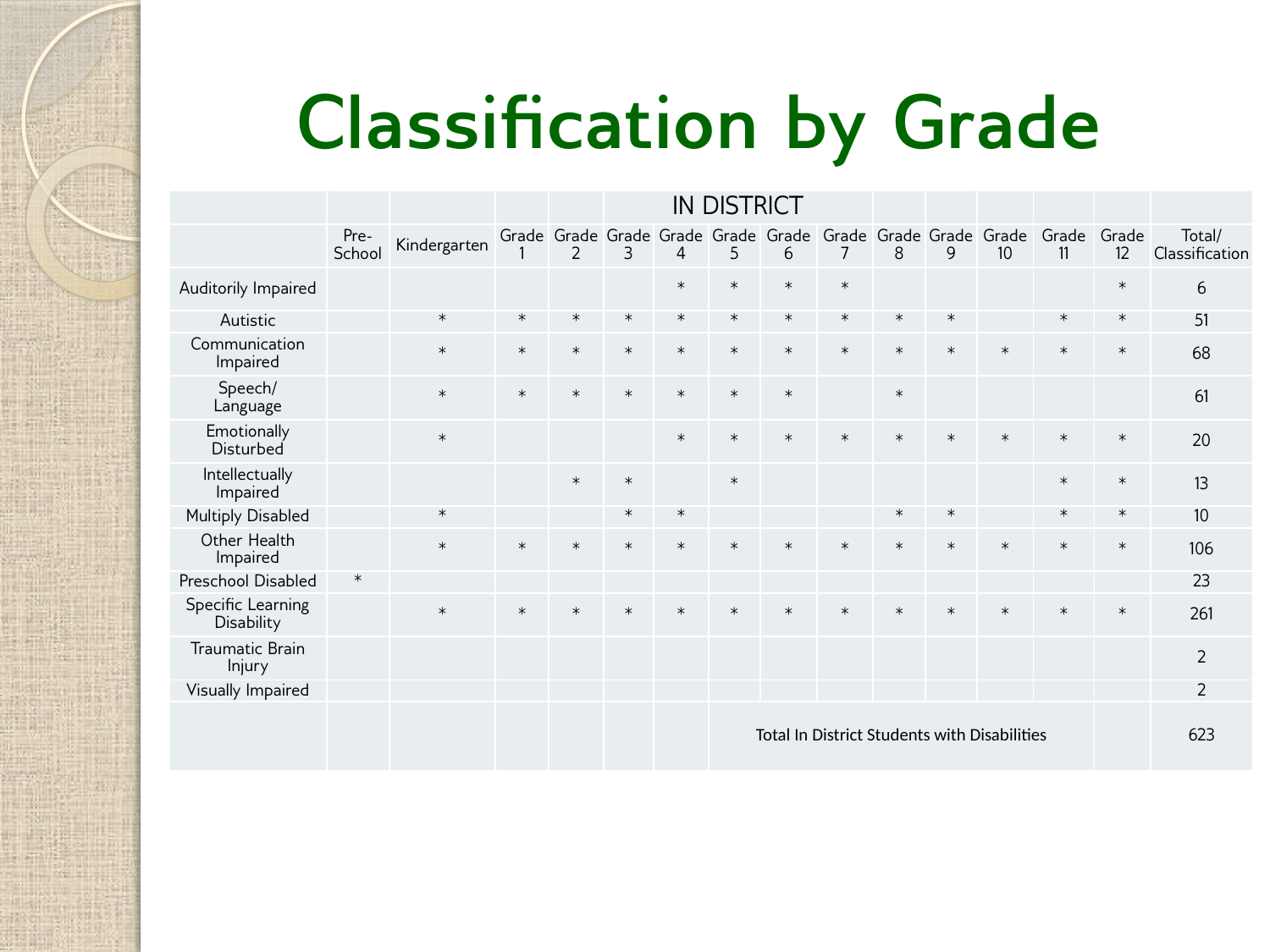

# Classification by Grade
|  |  |  |  |  | IN DISTRICT |  |  |  |  |  |  |  |  |  |  |
| --- | --- | --- | --- | --- | --- | --- | --- | --- | --- | --- | --- | --- | --- | --- | --- |
|  | Pre- School | Kindergarten | Grade 1 | Grade 2 | Grade 3 | Grade 4 | Grade 5 | Grade 6 | Grade 7 | Grade 8 | Grade 9 | Grade 10 | Grade 11 | Grade 12 | Total/ Classification |
| Auditorily Impaired |  |  |  |  |  | \* | \* | \* | \* |  |  |  |  | \* | 6 |
| Autistic |  | \* | \* | \* | \* | \* | \* | \* | \* | \* | \* |  | \* | \* | 51 |
| Communication Impaired |  | \* | \* | \* | \* | \* | \* | \* | \* | \* | \* | \* | \* | \* | 68 |
| Speech/ Language |  | \* | \* | \* | \* | \* | \* | \* |  | \* |  |  |  |  | 61 |
| Emotionally Disturbed |  | \* |  |  |  | \* | \* | \* | \* | \* | \* | \* | \* | \* | 20 |
| Intellectually Impaired |  |  |  | \* | \* |  | \* |  |  |  |  |  | \* | \* | 13 |
| Multiply Disabled |  | \* |  |  | \* | \* |  |  |  | \* | \* |  | \* | \* | 10 |
| Other Health Impaired |  | \* | \* | \* | \* | \* | \* | \* | \* | \* | \* | \* | \* | \* | 106 |
| Preschool Disabled | \* |  |  |  |  |  |  |  |  |  |  |  |  |  | 23 |
| Specific Learning Disability |  | \* | \* | \* | \* | \* | \* | \* | \* | \* | \* | \* | \* | \* | 261 |
| Traumatic Brain Injury |  |  |  |  |  |  |  |  |  |  |  |  |  |  | 2 |
| Visually Impaired |  |  |  |  |  |  |  |  |  |  |  |  |  |  | 2 |
|  |  |  |  |  |  |  | Total In District Students with Disabilities |  |  |  |  |  |  |  | 623 |